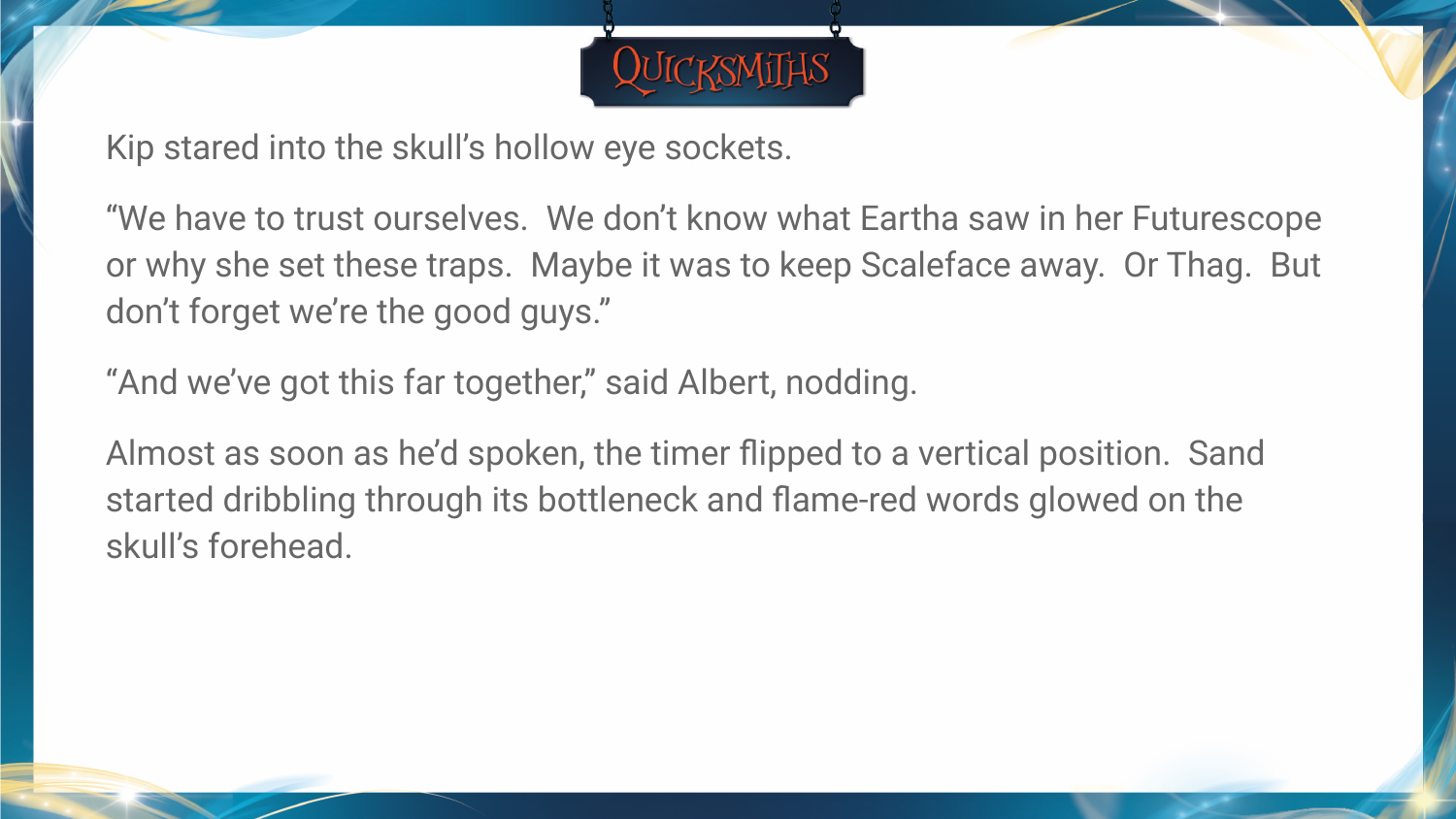

Kip stared into the skull’s hollow eye sockets.
“We have to trust ourselves.  We don’t know what Eartha saw in her Futurescope or why she set these traps.  Maybe it was to keep Scaleface away.  Or Thag.  But don’t forget we’re the good guys.”
“And we’ve got this far together,” said Albert, nodding.
Almost as soon as he’d spoken, the timer flipped to a vertical position.  Sand started dribbling through its bottleneck and flame-red words glowed on the skull’s forehead.